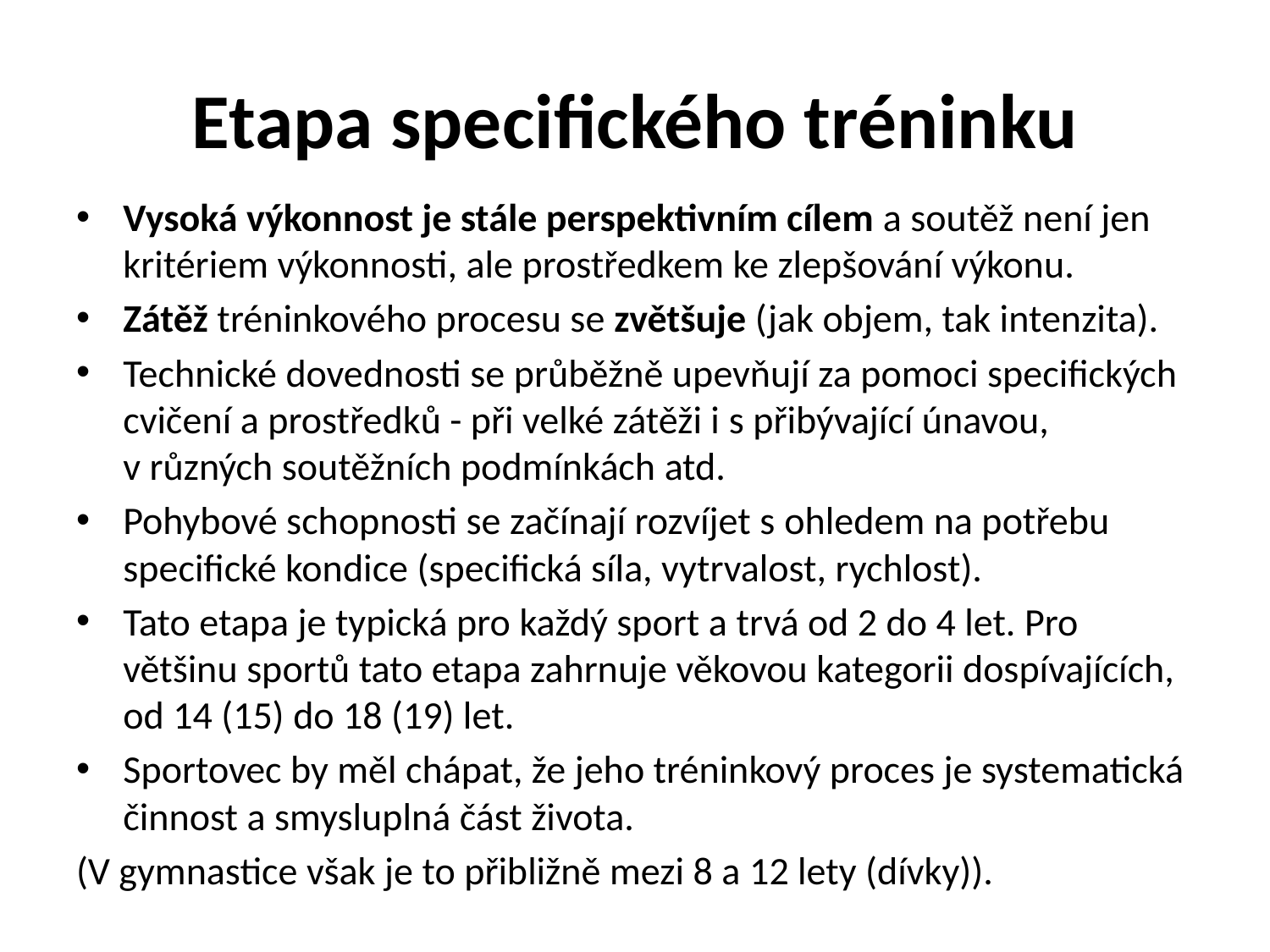

# Etapa specifického tréninku
Vysoká výkonnost je stále perspektivním cílem a soutěž není jen kritériem výkonnosti, ale prostředkem ke zlepšování výkonu.
Zátěž tréninkového procesu se zvětšuje (jak objem, tak intenzita).
Technické dovednosti se průběžně upevňují za pomoci specifických cvičení a prostředků - při velké zátěži i s přibývající únavou, v různých soutěžních podmínkách atd.
Pohybové schopnosti se začínají rozvíjet s ohledem na potřebu specifické kondice (specifická síla, vytrvalost, rychlost).
Tato etapa je typická pro každý sport a trvá od 2 do 4 let. Pro většinu sportů tato etapa zahrnuje věkovou kategorii dospívajících, od 14 (15) do 18 (19) let.
Sportovec by měl chápat, že jeho tréninkový proces je systematická činnost a smysluplná část života.
(V gymnastice však je to přibližně mezi 8 a 12 lety (dívky)).